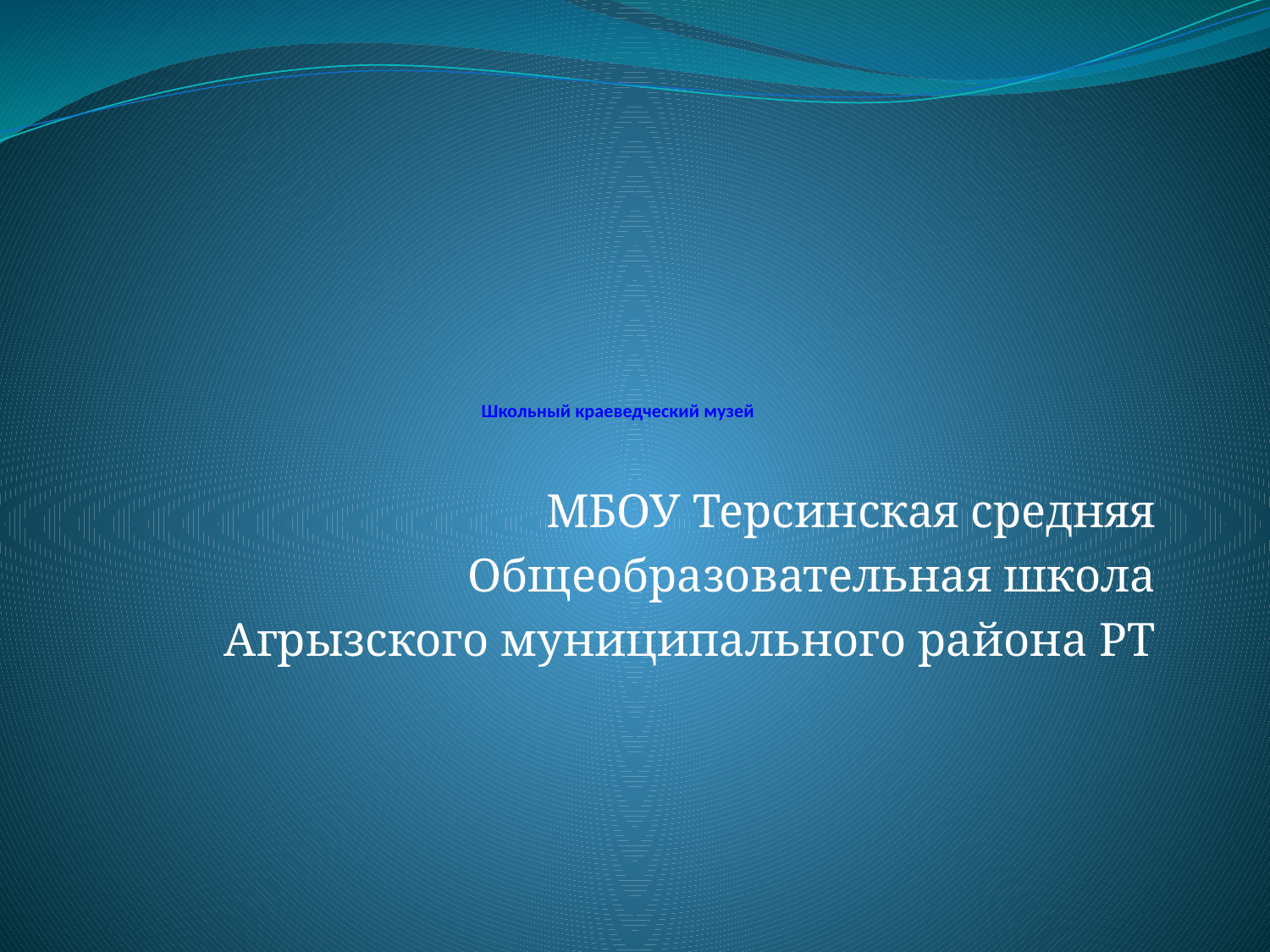

# Школьный краеведческий музей
МБОУ Терсинская средняя
Общеобразовательная школа
Агрызского муниципального района РТ